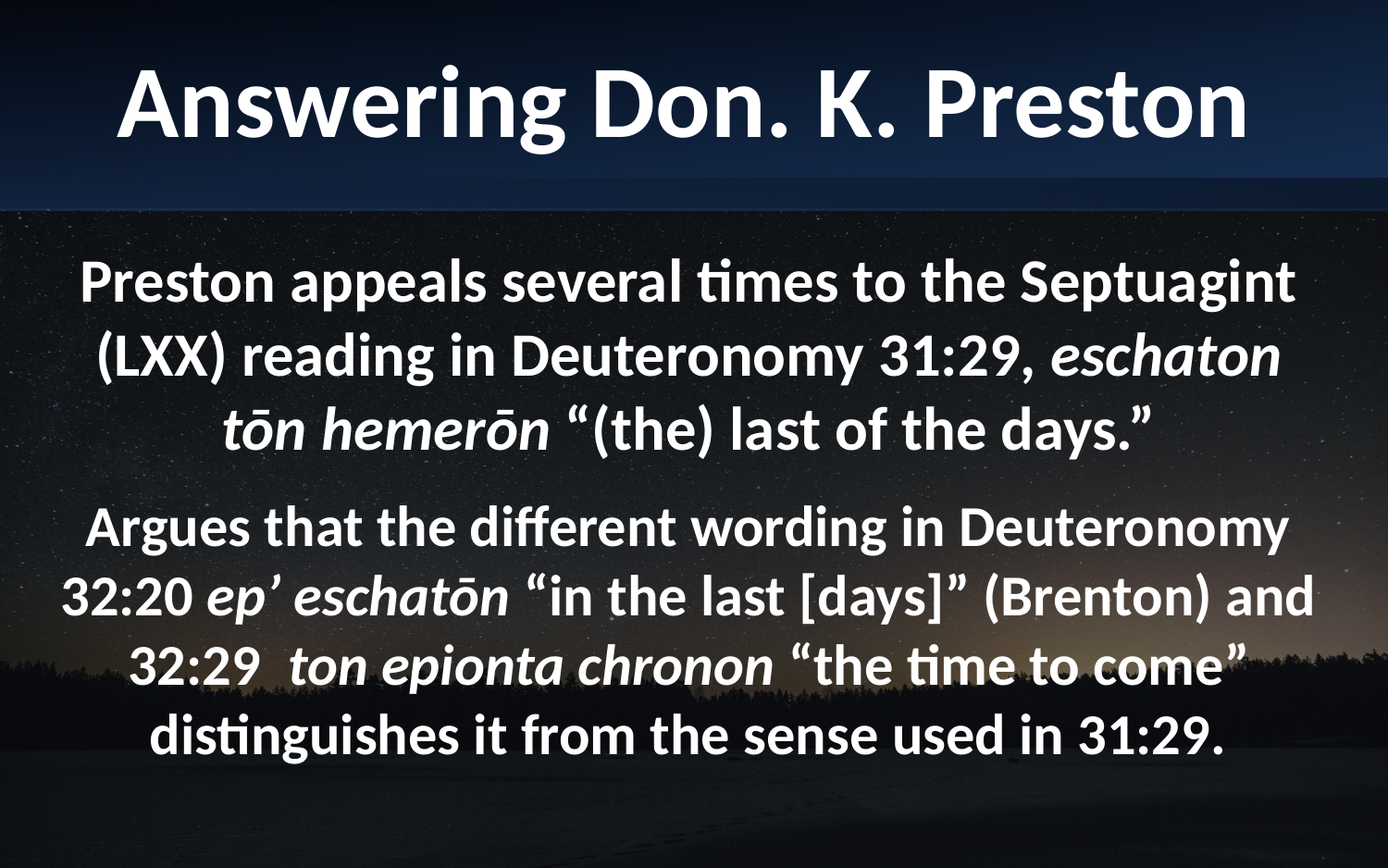

Answering Don. K. Preston
Preston appeals several times to the Septuagint (LXX) reading in Deuteronomy 31:29, eschaton tōn hemerōn “(the) last of the days.”
Argues that the different wording in Deuteronomy 32:20 ep’ eschatōn “in the last [days]” (Brenton) and 32:29  ton epionta chronon “the time to come” distinguishes it from the sense used in 31:29.